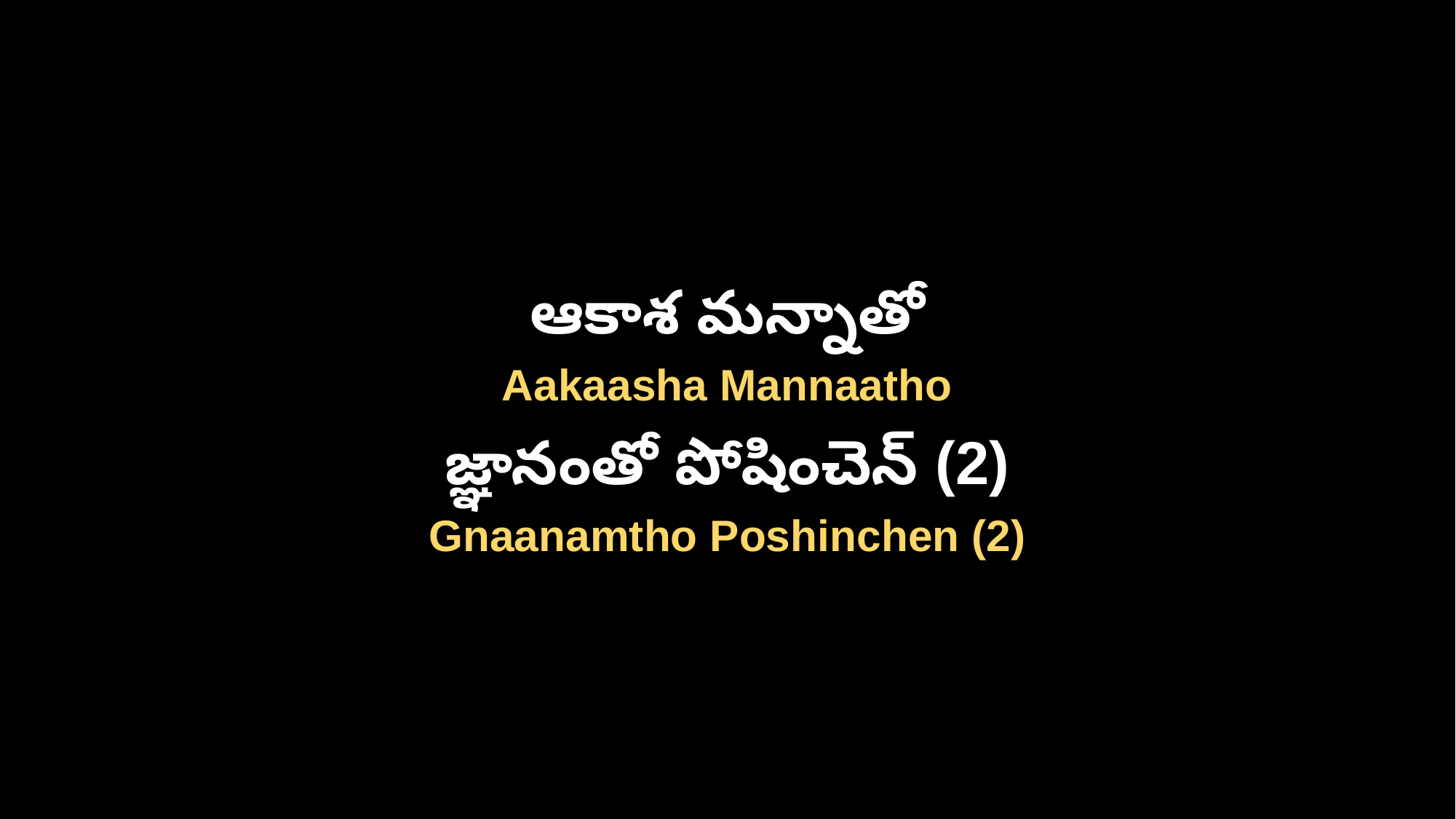

ఆకాశ మన్నాతో
Aakaasha Mannaatho
జ్ఞానంతో పోషించెన్ (2)
Gnaanamtho Poshinchen (2)